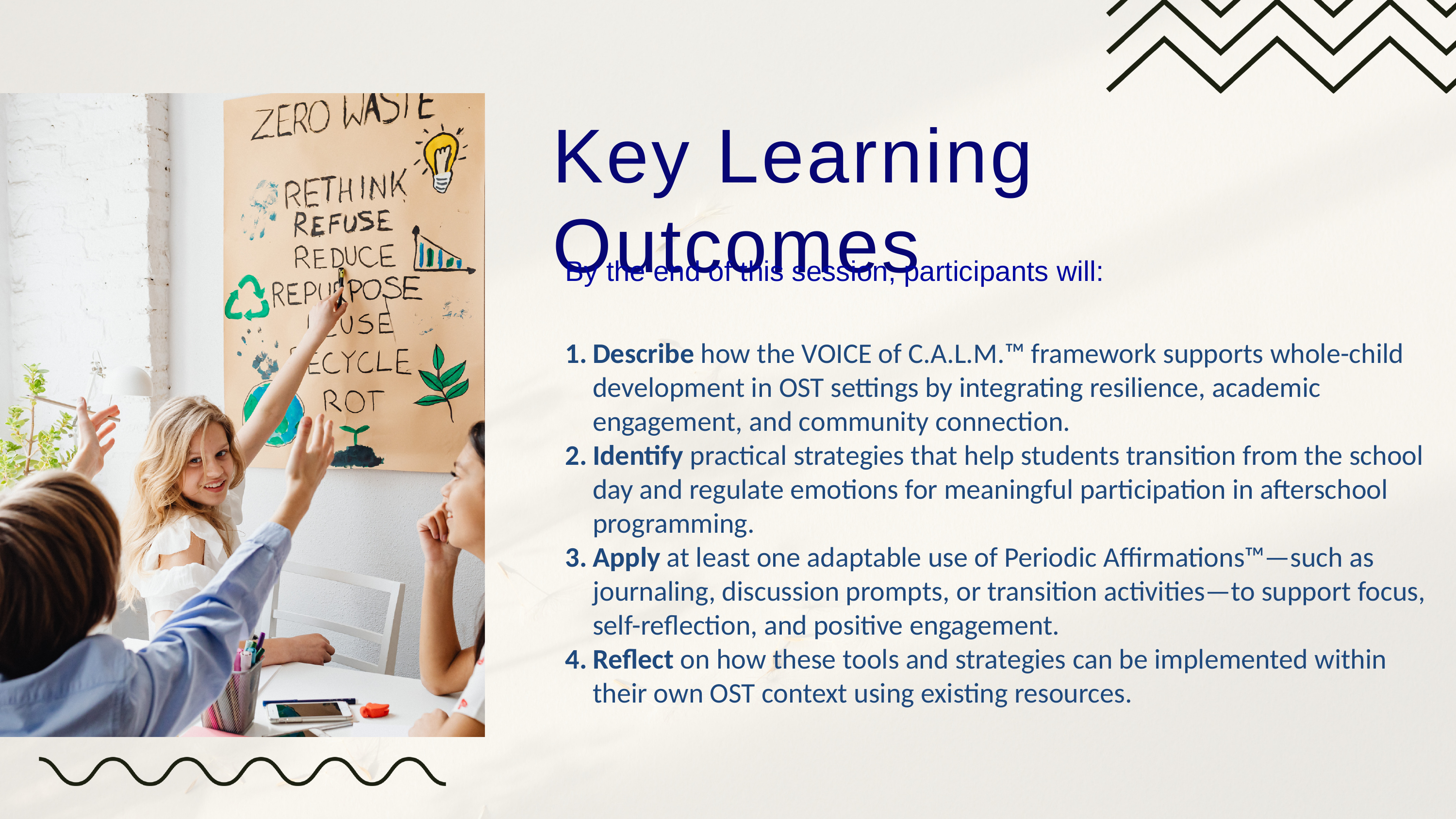

Key Learning Outcomes
By the end of this session, participants will:

Describe how the VOICE of C.A.L.M.™ framework supports whole-child development in OST settings by integrating resilience, academic engagement, and community connection.
Identify practical strategies that help students transition from the school day and regulate emotions for meaningful participation in afterschool programming.
Apply at least one adaptable use of Periodic Affirmations™—such as journaling, discussion prompts, or transition activities—to support focus, self-reflection, and positive engagement.
Reflect on how these tools and strategies can be implemented within their own OST context using existing resources.